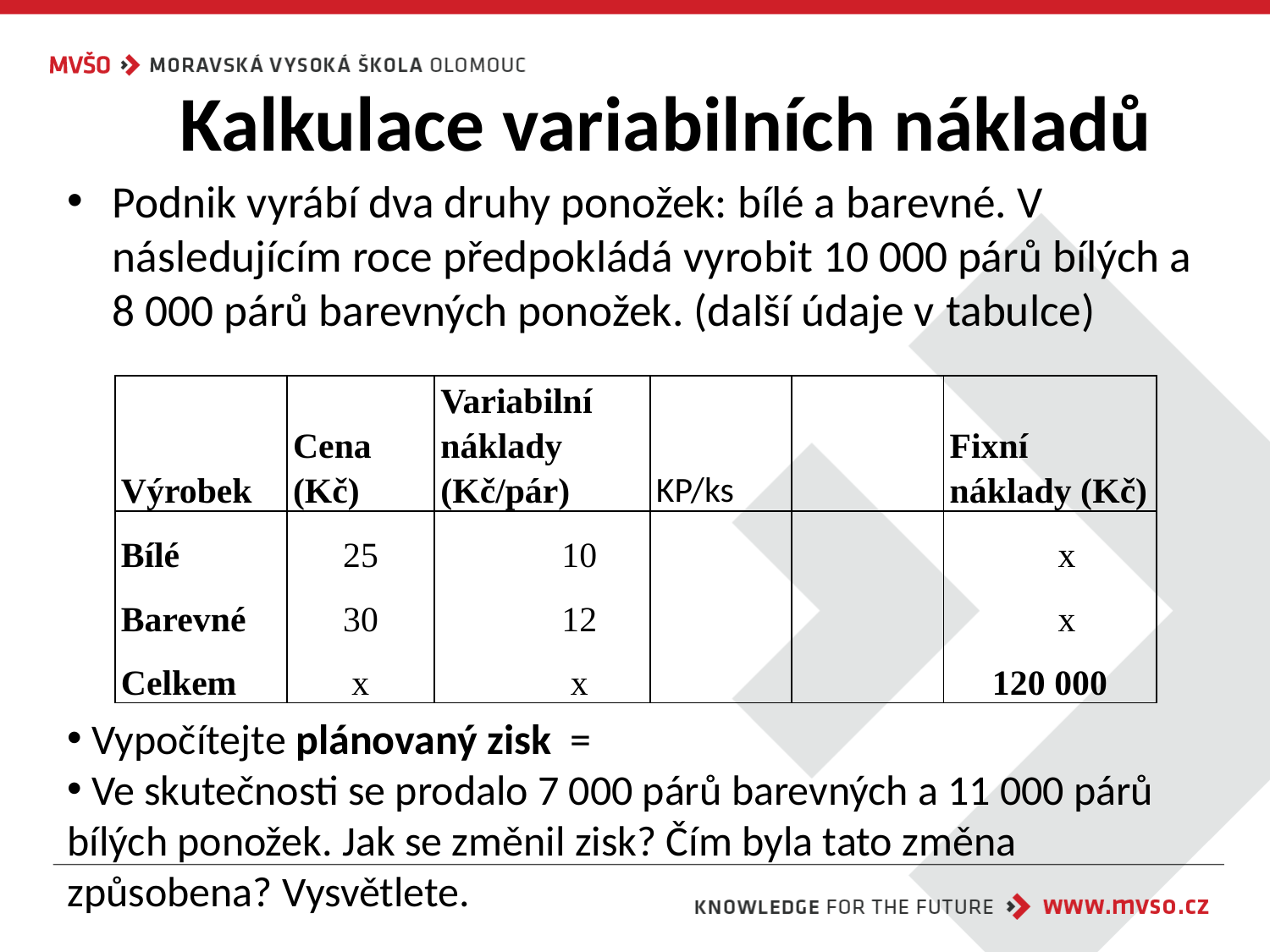

# Kalkulace variabilních nákladů
Podnik vyrábí dva druhy ponožek: bílé a barevné. V následujícím roce předpokládá vyrobit 10 000 párů bílých a 8 000 párů barevných ponožek. (další údaje v tabulce)

| Výrobek | Cena (Kč) | Variabilní náklady (Kč/pár) |  |  | KP/ks |  | Fixní náklady (Kč) |  |
| --- | --- | --- | --- | --- | --- | --- | --- | --- |
| Bílé | 25 |  | 10 |  |  |  |  | x |
| Barevné | 30 |  | 12 |  |  |  |  | x |
| Celkem | x |  | x |  |  |  | 120 000 |  |
 Vypočítejte plánovaný zisk  =
 Ve skutečnosti se prodalo 7 000 párů barevných a 11 000 párů bílých ponožek. Jak se změnil zisk? Čím byla tato změna způsobena? Vysvětlete.